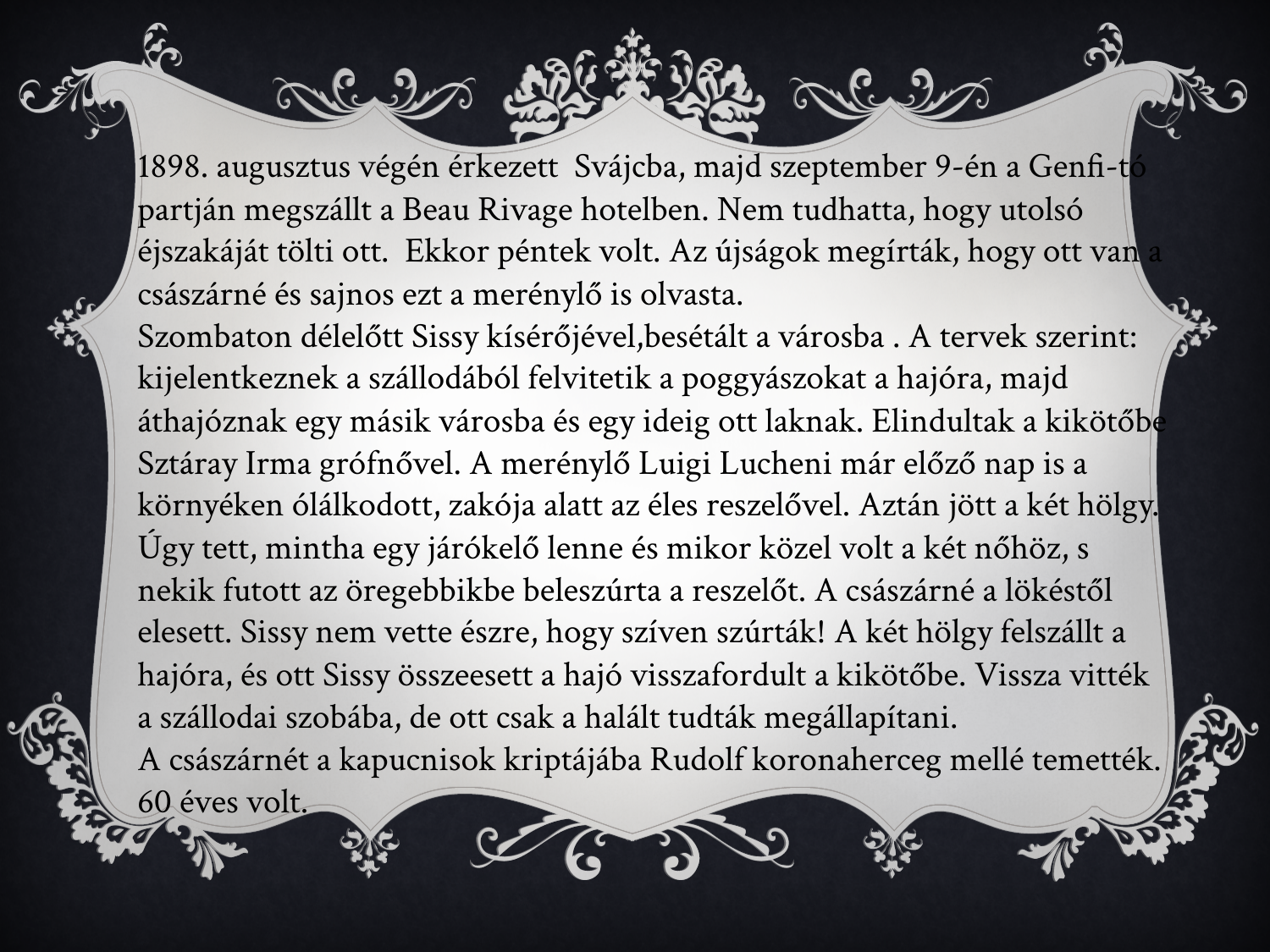

1898. augusztus végén érkezett  Svájcba, majd szeptember 9-én a Genfi-tó partján megszállt a Beau Rivage hotelben. Nem tudhatta, hogy utolsó éjszakáját tölti ott.  Ekkor péntek volt. Az újságok megírták, hogy ott van a császárné és sajnos ezt a merénylő is olvasta.
Szombaton délelőtt Sissy kísérőjével,besétált a városba . A tervek szerint: kijelentkeznek a szállodából felvitetik a poggyászokat a hajóra, majd áthajóznak egy másik városba és egy ideig ott laknak. Elindultak a kikötőbe Sztáray Irma grófnővel. A merénylő Luigi Lucheni már előző nap is a környéken ólálkodott, zakója alatt az éles reszelővel. Aztán jött a két hölgy. Úgy tett, mintha egy járókelő lenne és mikor közel volt a két nőhöz, s nekik futott az öregebbikbe beleszúrta a reszelőt. A császárné a lökéstől elesett. Sissy nem vette észre, hogy szíven szúrták! A két hölgy felszállt a hajóra, és ott Sissy összeesett a hajó visszafordult a kikötőbe. Vissza vitték a szállodai szobába, de ott csak a halált tudták megállapítani.
A császárnét a kapucnisok kriptájába Rudolf koronaherceg mellé temették. 60 éves volt.